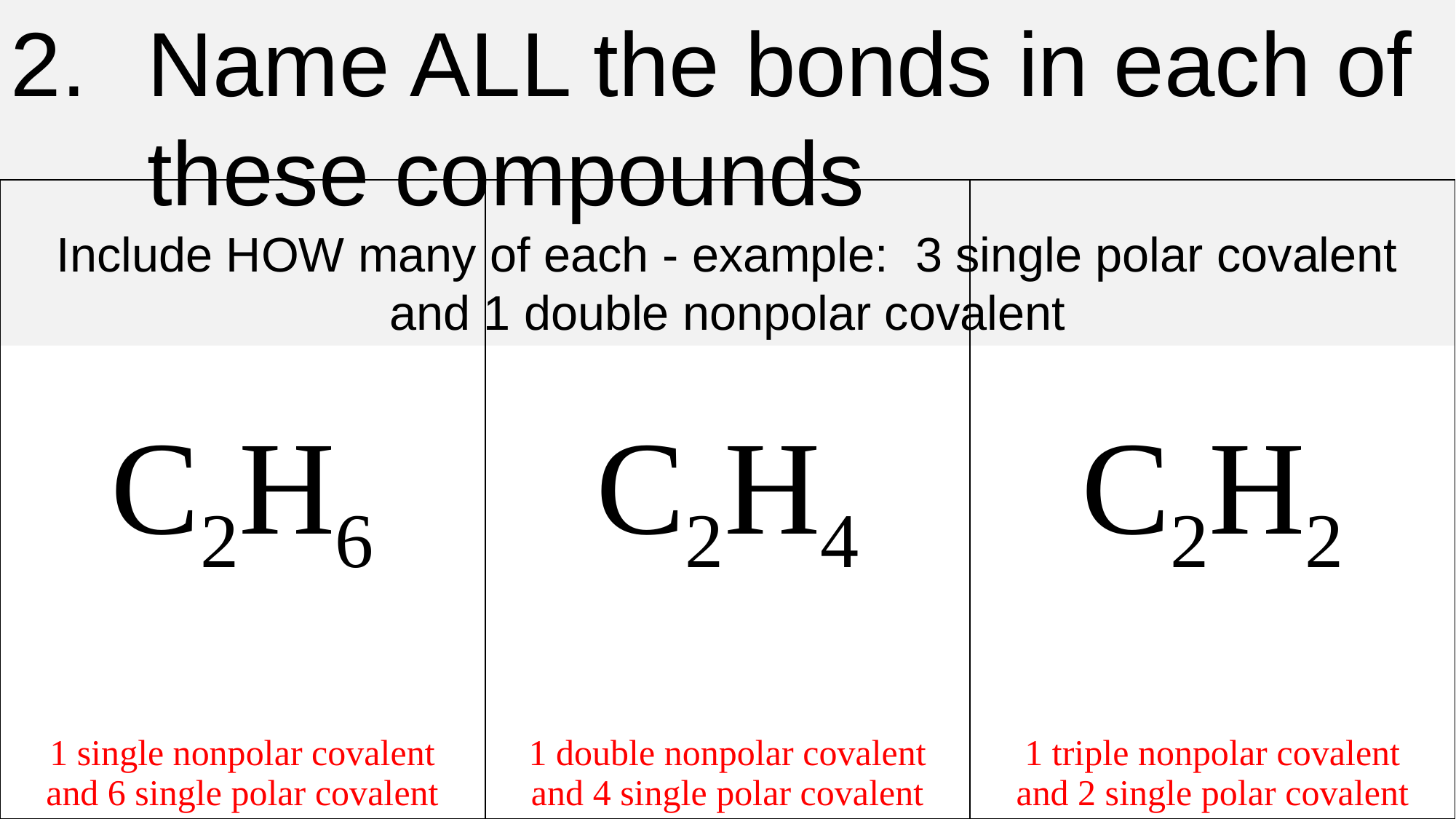

Name ALL the bonds in each of these compounds
Include HOW many of each - example:  3 single polar covalent and 1 double nonpolar covalent
| 1 single nonpolar covalent and 6 single polar covalent | 1 double nonpolar covalent and 4 single polar covalent | 1 triple nonpolar covalent and 2 single polar covalent |
| --- | --- | --- |
| C2H6 | C2H4 | C2H2 |
| --- | --- | --- |